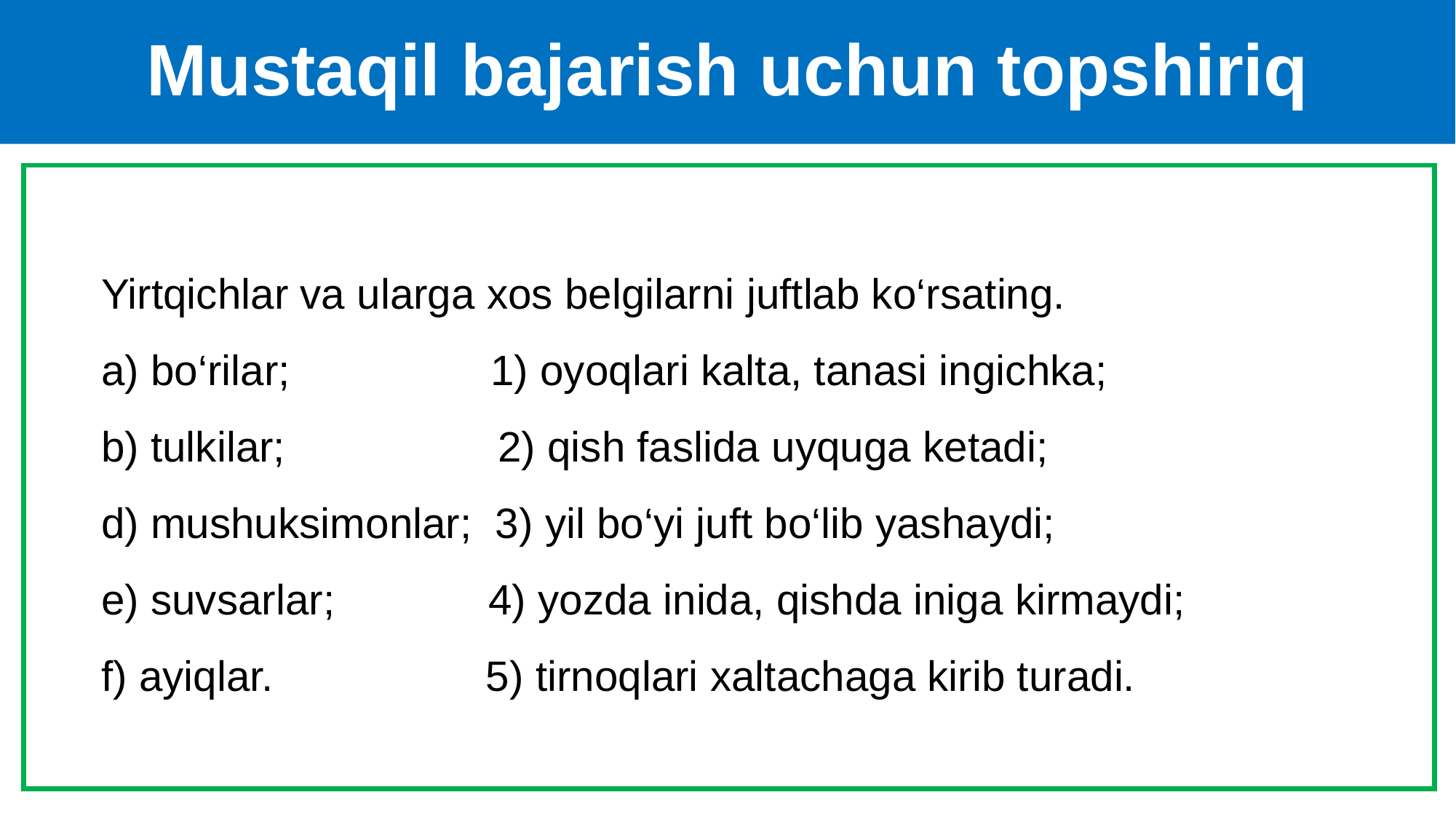

# Mustaqil bajarish uchun topshiriq

Yirtqichlar va ularga xos belgilarni juftlab ko‘rsating.
a) bo‘rilar;                 1) oyoqlari kalta, tanasi ingichka;
b) tulkilar;                  2) qish faslida uyquga ketadi;
d) mushuksimonlar;  3) yil bo‘yi juft bo‘lib yashaydi;
e) suvsarlar;             4) yozda inida, qishda iniga kirmaydi;
f) ayiqlar.                  5) tirnoqlari xaltachaga kirib turadi.